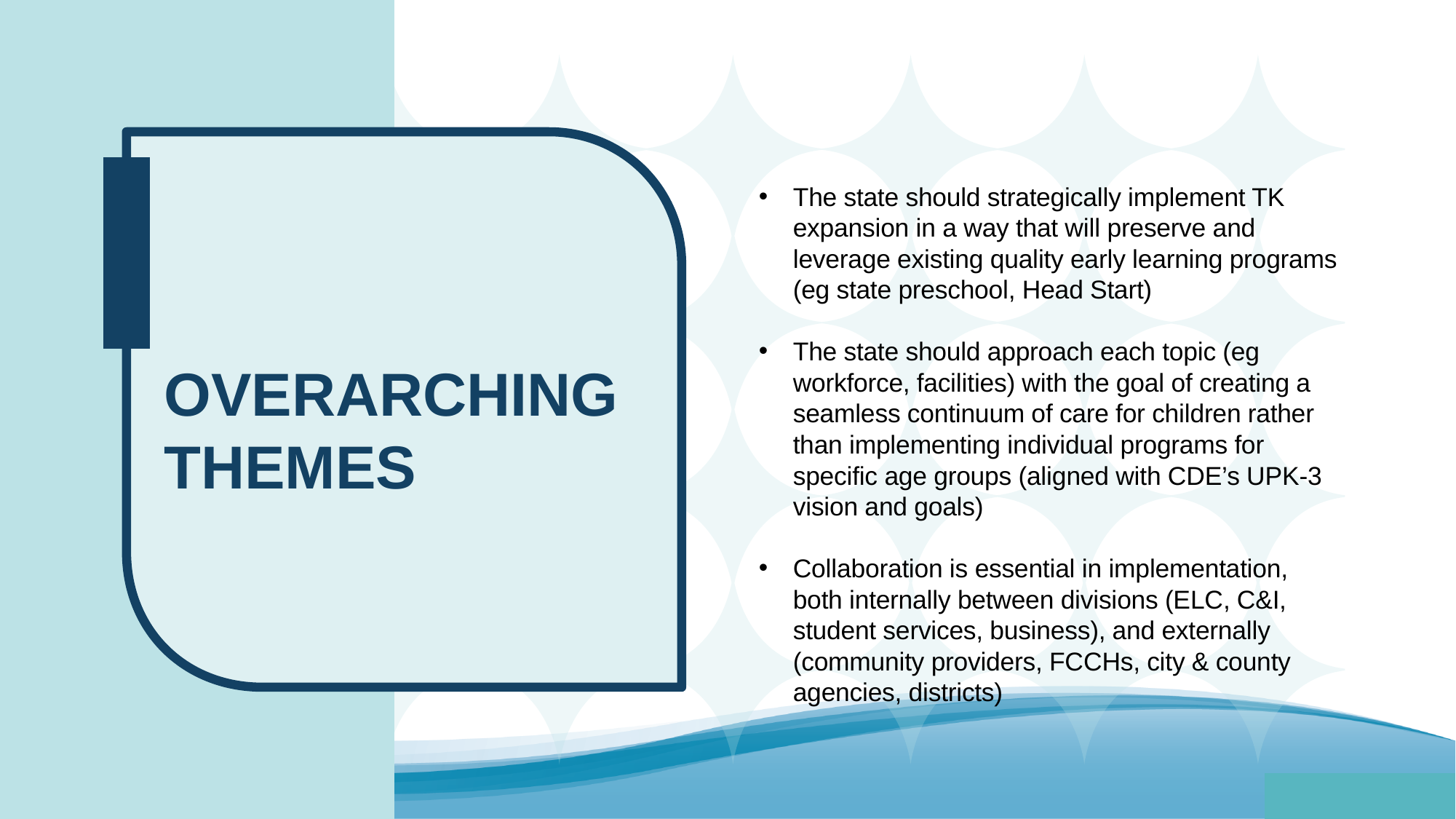

The state should strategically implement TK expansion in a way that will preserve and leverage existing quality early learning programs (eg state preschool, Head Start)

The state should approach each topic (eg workforce, facilities) with the goal of creating a seamless continuum of care for children rather than implementing individual programs for specific age groups (aligned with CDE’s UPK-3 vision and goals)

Collaboration is essential in implementation, both internally between divisions (ELC, C&I, student services, business), and externally (community providers, FCCHs, city & county agencies, districts)

OVERARCHING THEMES